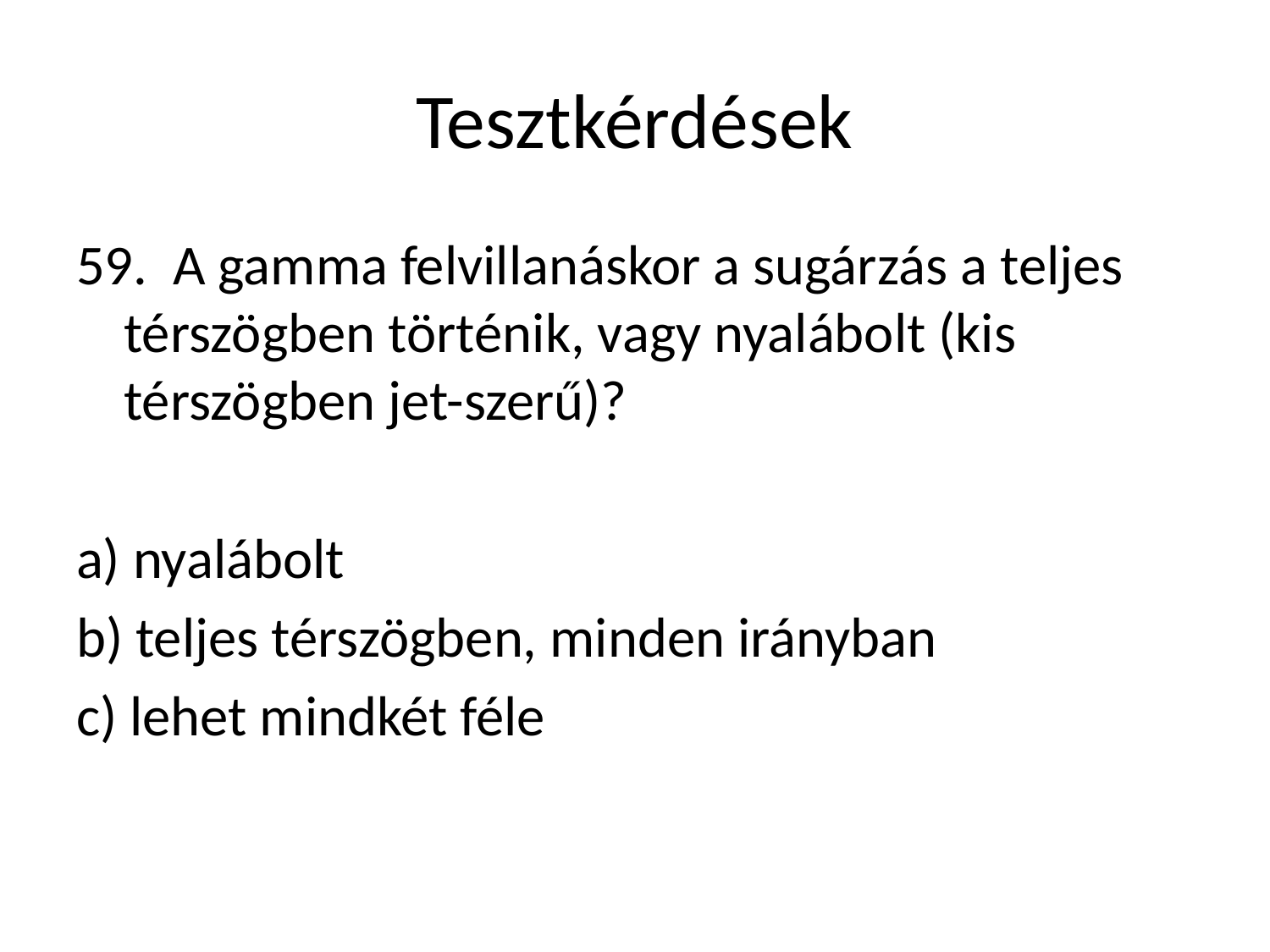

# Tesztkérdések
59.  A gamma felvillanáskor a sugárzás a teljes térszögben történik, vagy nyalábolt (kis térszögben jet-szerű)?

a) nyalábolt
b) teljes térszögben, minden irányban
c) lehet mindkét féle